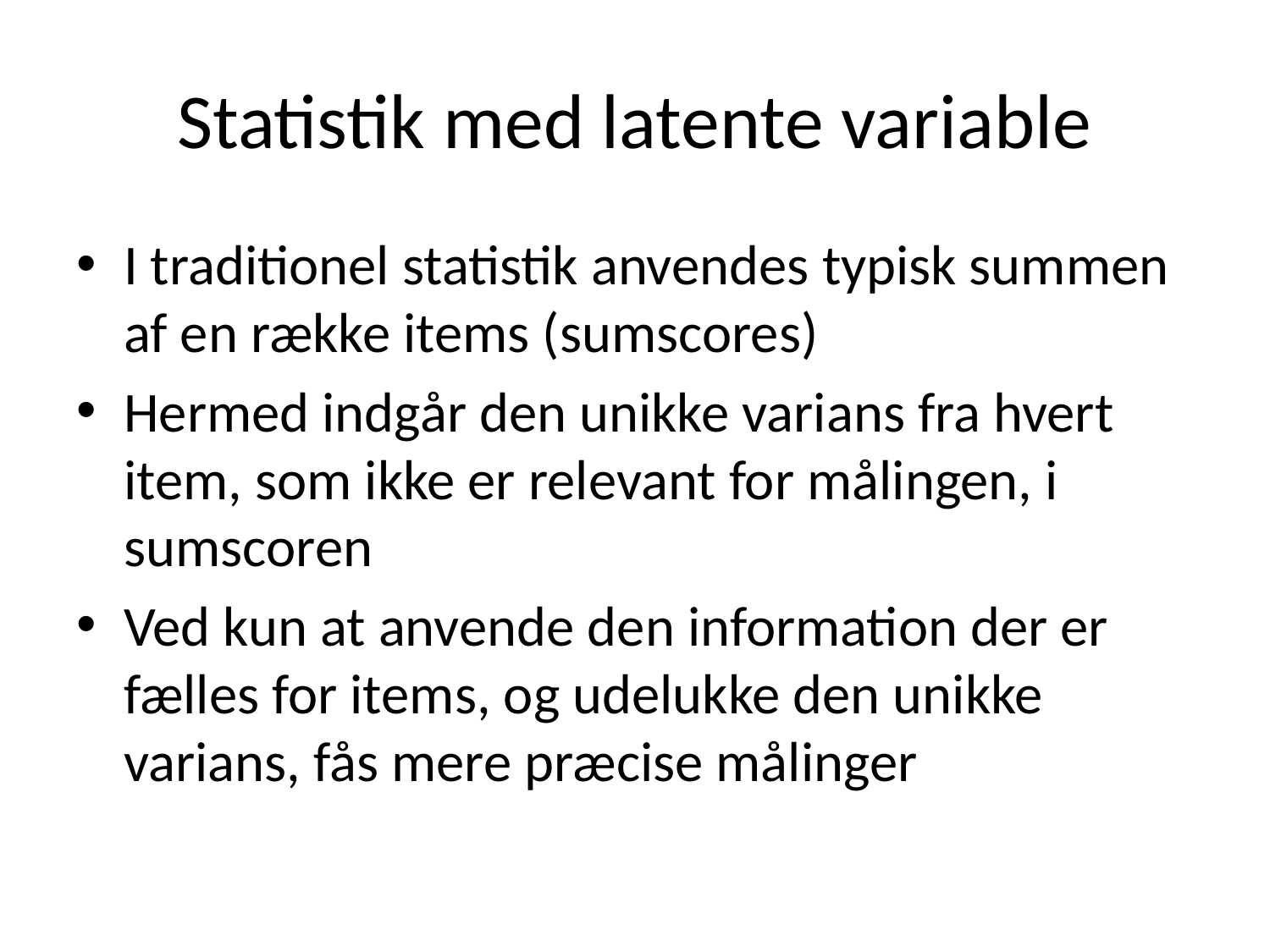

# Statistik med latente variable
I traditionel statistik anvendes typisk summen af en række items (sumscores)
Hermed indgår den unikke varians fra hvert item, som ikke er relevant for målingen, i sumscoren
Ved kun at anvende den information der er fælles for items, og udelukke den unikke varians, fås mere præcise målinger